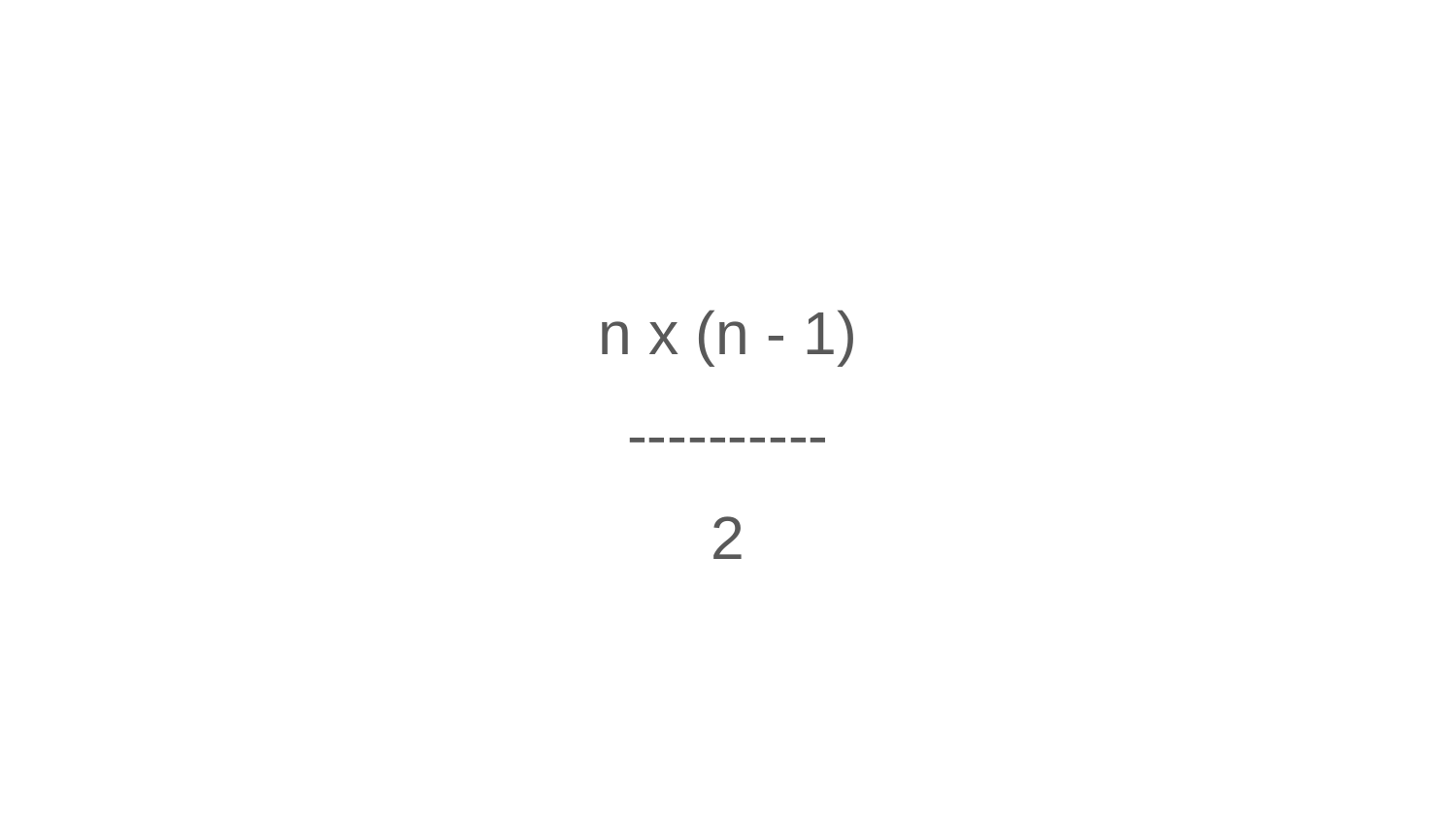

n x (n - 1)
----------
2